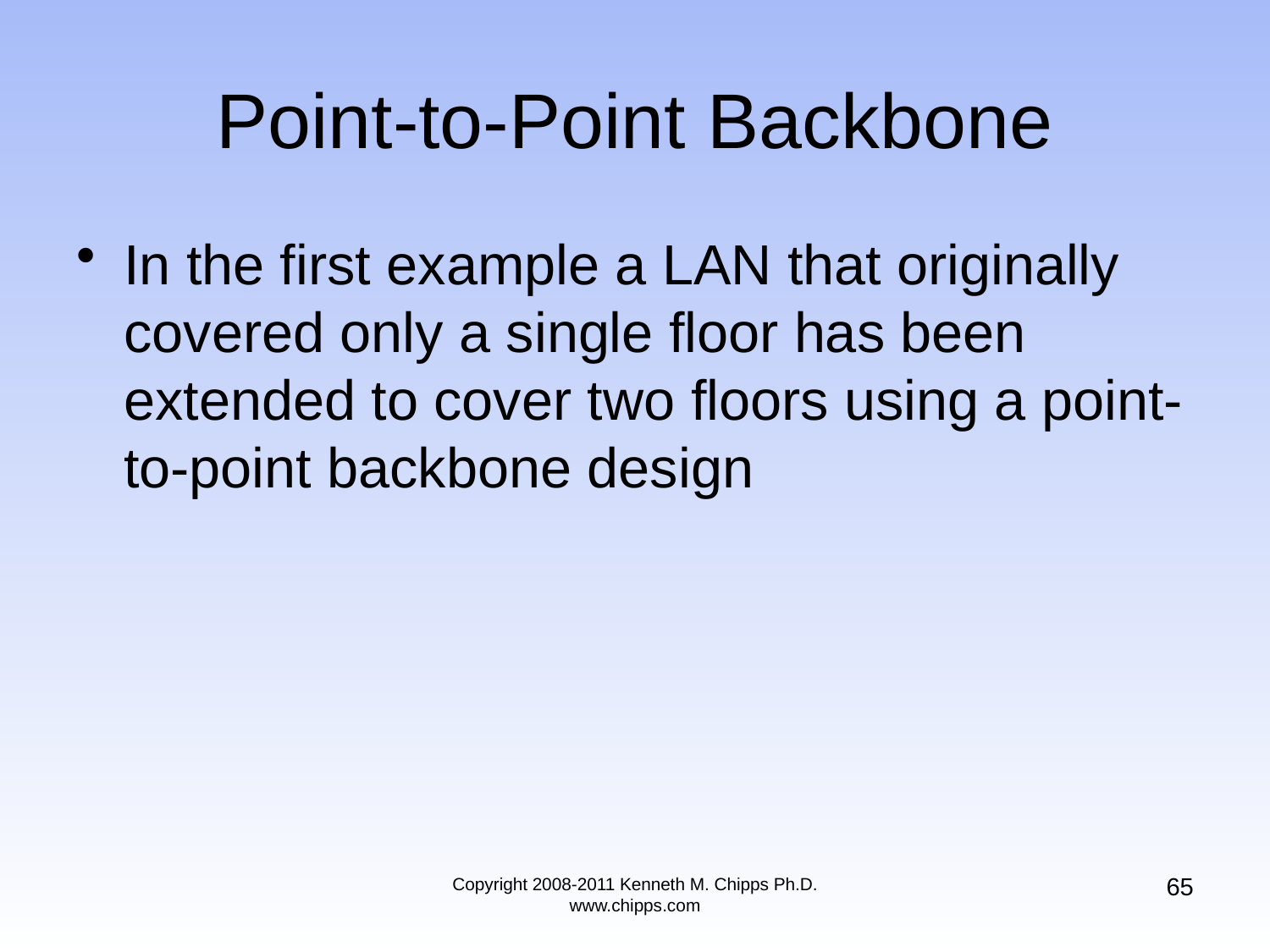

# Point-to-Point Backbone
In the first example a LAN that originally covered only a single floor has been extended to cover two floors using a point-to-point backbone design
65
Copyright 2008-2011 Kenneth M. Chipps Ph.D. www.chipps.com